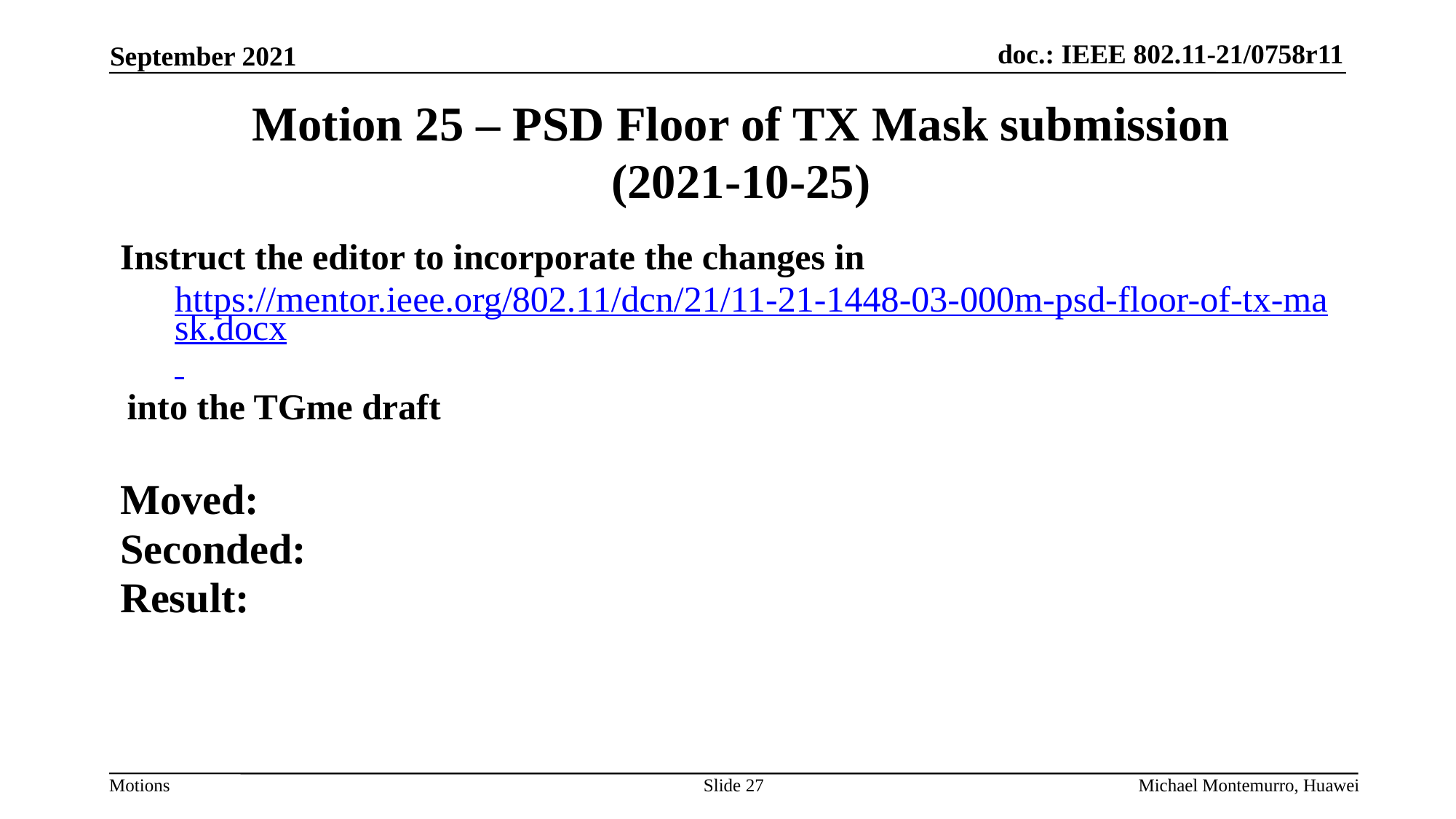

# Motion 25 – PSD Floor of TX Mask submission (2021-10-25)
Instruct the editor to incorporate the changes in
https://mentor.ieee.org/802.11/dcn/21/11-21-1448-03-000m-psd-floor-of-tx-mask.docx
into the TGme draft
Moved:
Seconded:
Result:
Slide 27
Michael Montemurro, Huawei